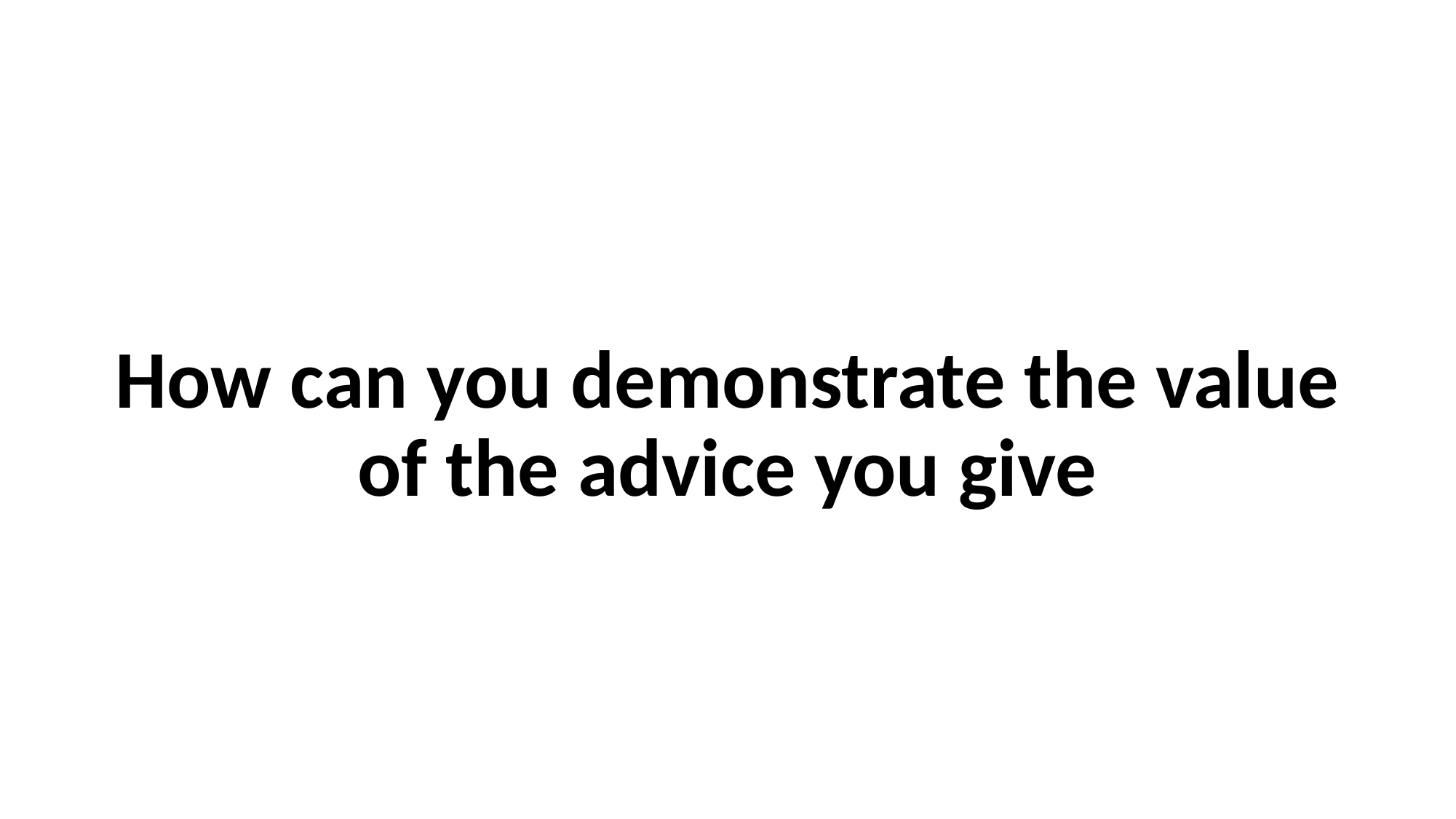

#

How can you demonstrate the value of the advice you give